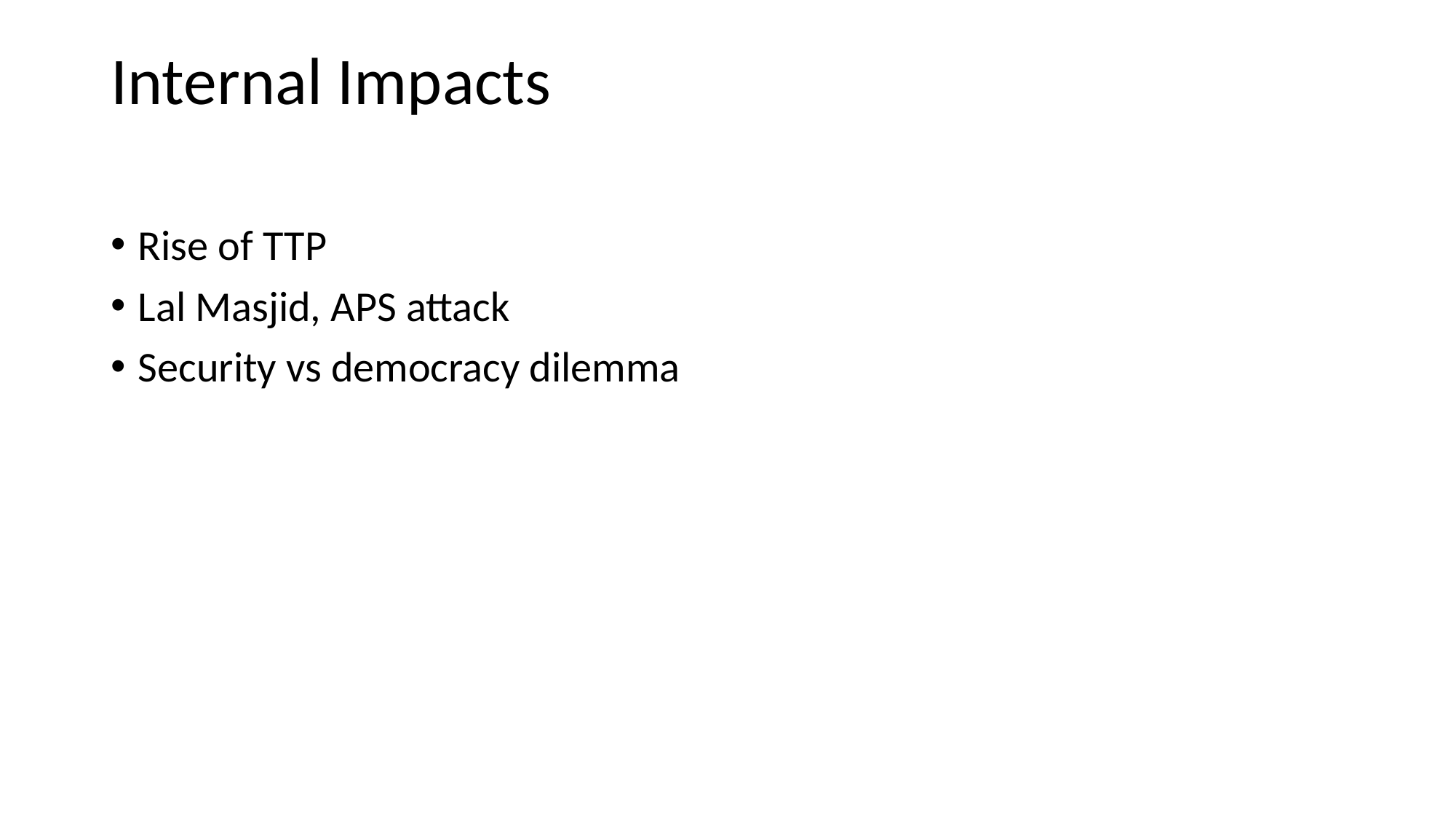

# Internal Impacts
Rise of TTP
Lal Masjid, APS attack
Security vs democracy dilemma